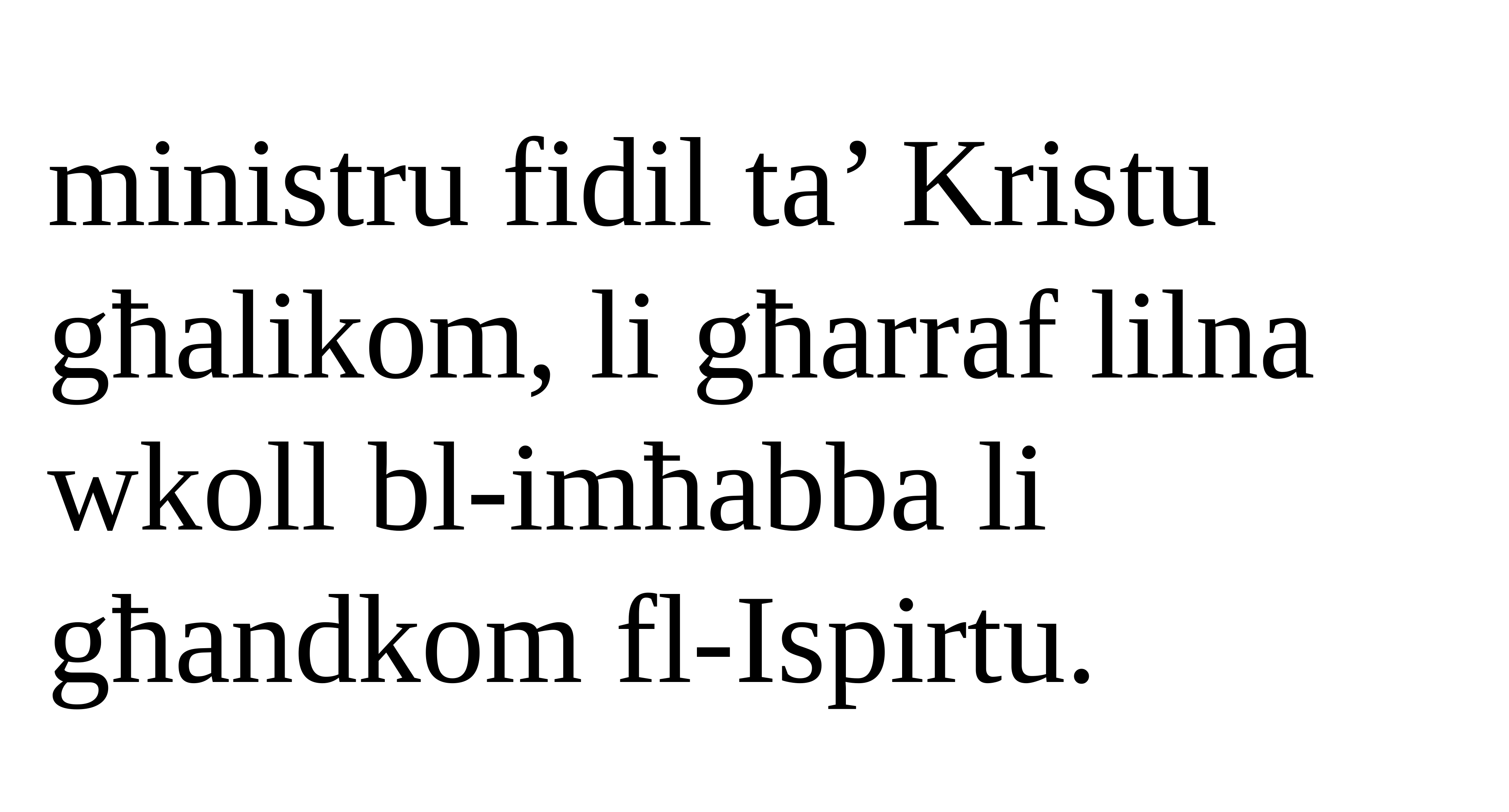

ministru fidil ta’ Kristu għalikom, li għarraf lilna
wkoll bl-imħabba li għandkom fl-Ispirtu.